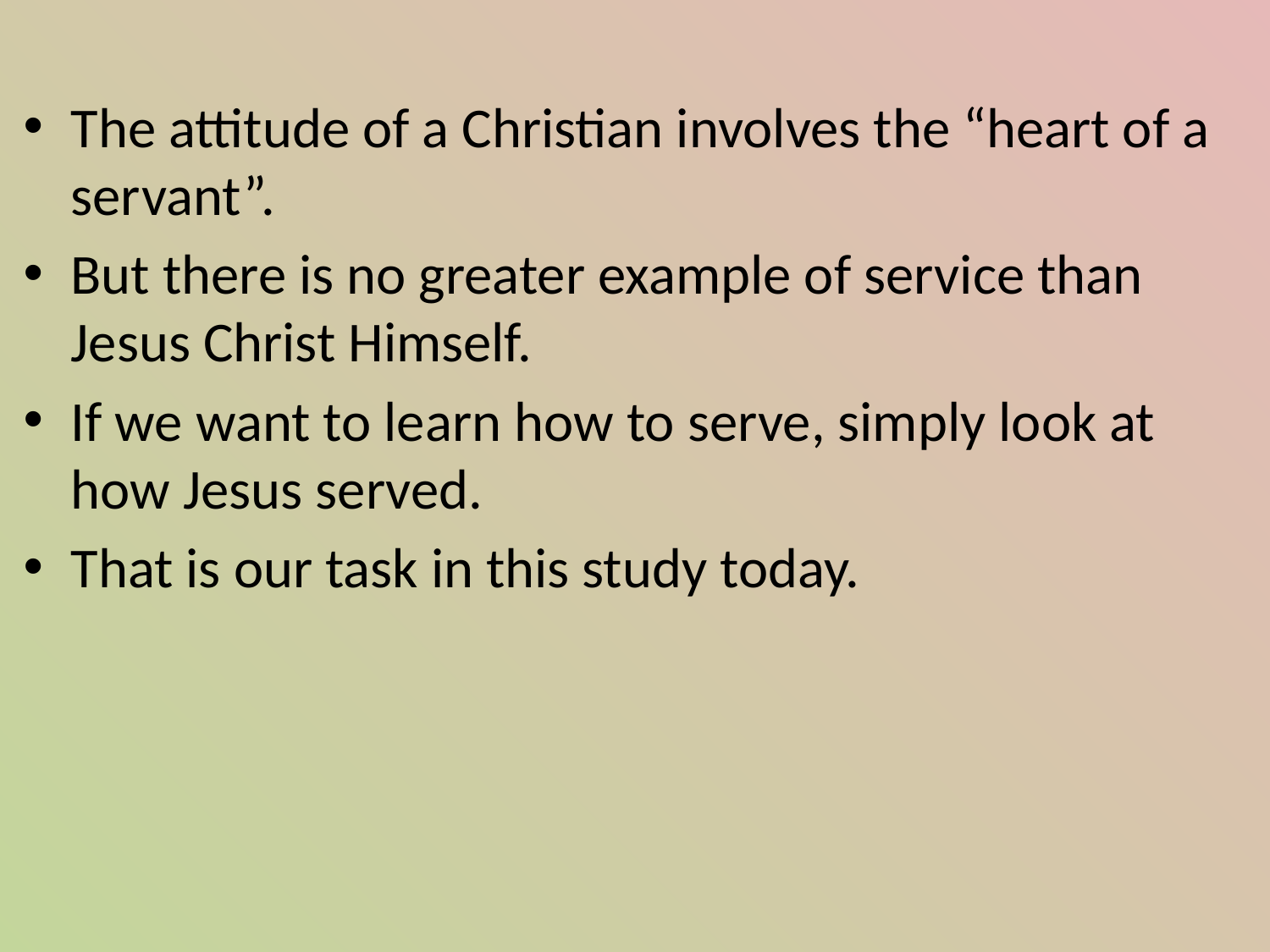

The attitude of a Christian involves the “heart of a servant”.
But there is no greater example of service than Jesus Christ Himself.
If we want to learn how to serve, simply look at how Jesus served.
That is our task in this study today.